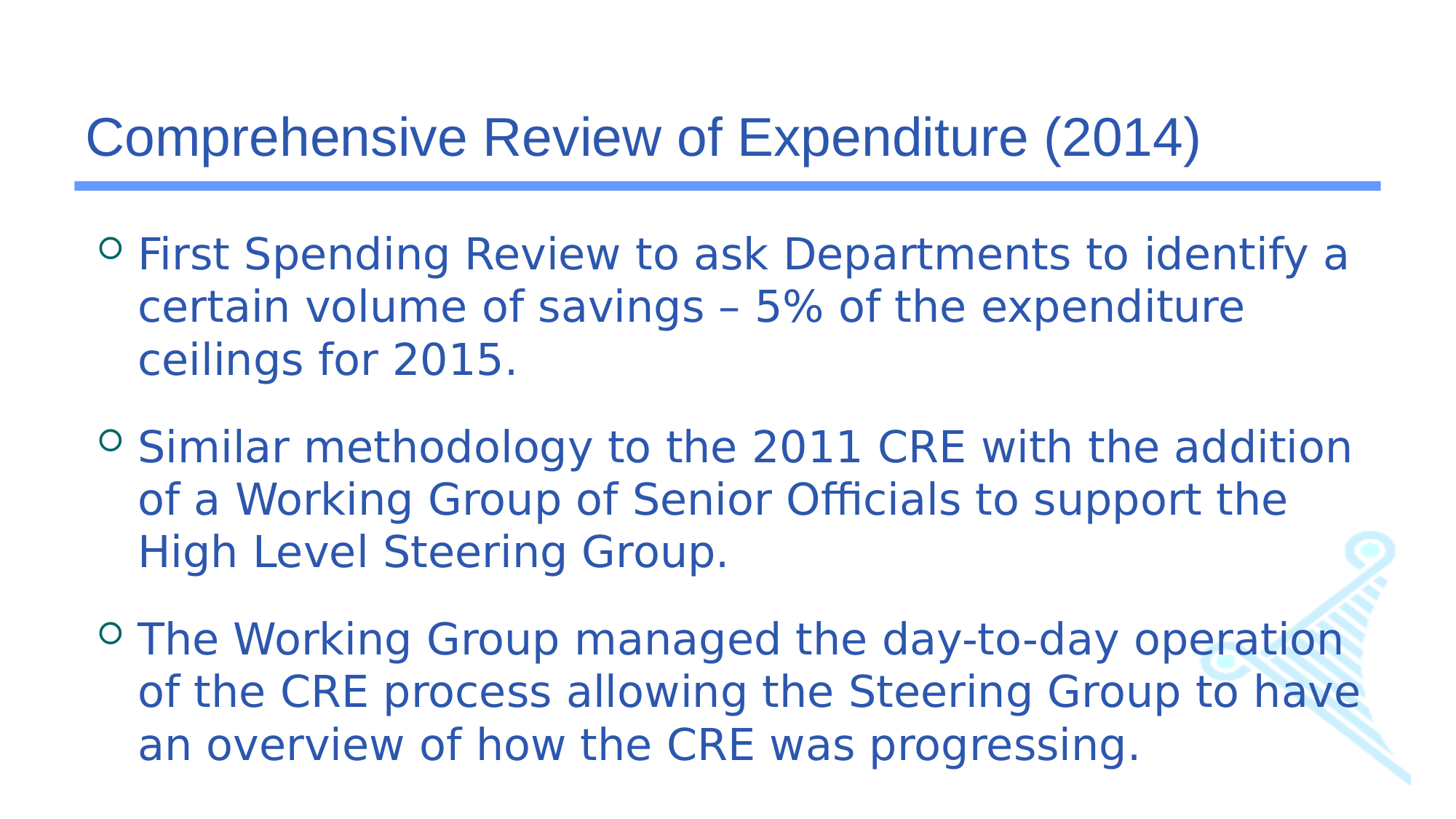

# Comprehensive Review of Expenditure (2014)
First Spending Review to ask Departments to identify a certain volume of savings – 5% of the expenditure ceilings for 2015.

Similar methodology to the 2011 CRE with the addition of a Working Group of Senior Officials to support the High Level Steering Group.

The Working Group managed the day-to-day operation of the CRE process allowing the Steering Group to have an overview of how the CRE was progressing.